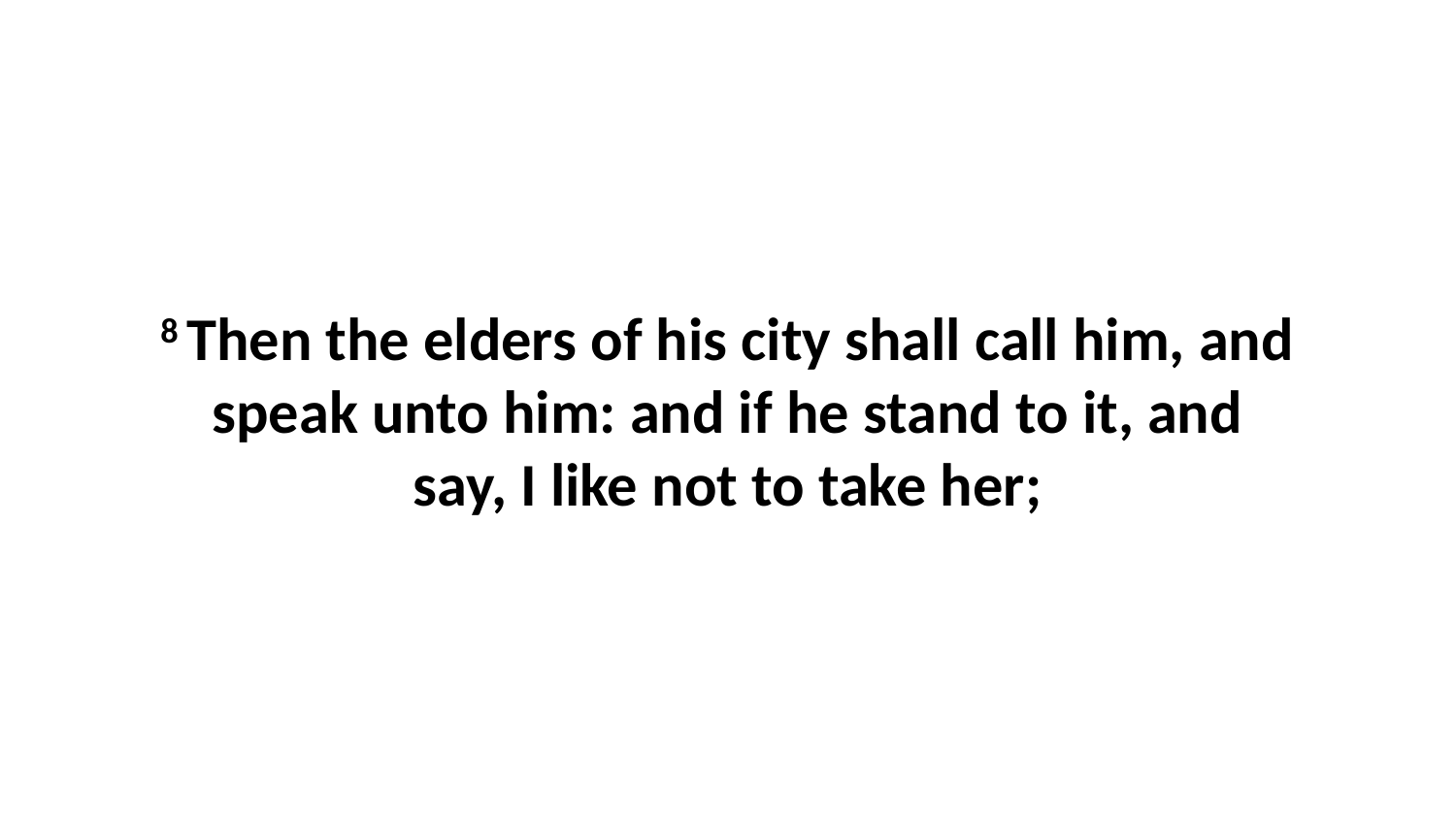

8 Then the elders of his city shall call him, and speak unto him: and if he stand to it, and say, I like not to take her;